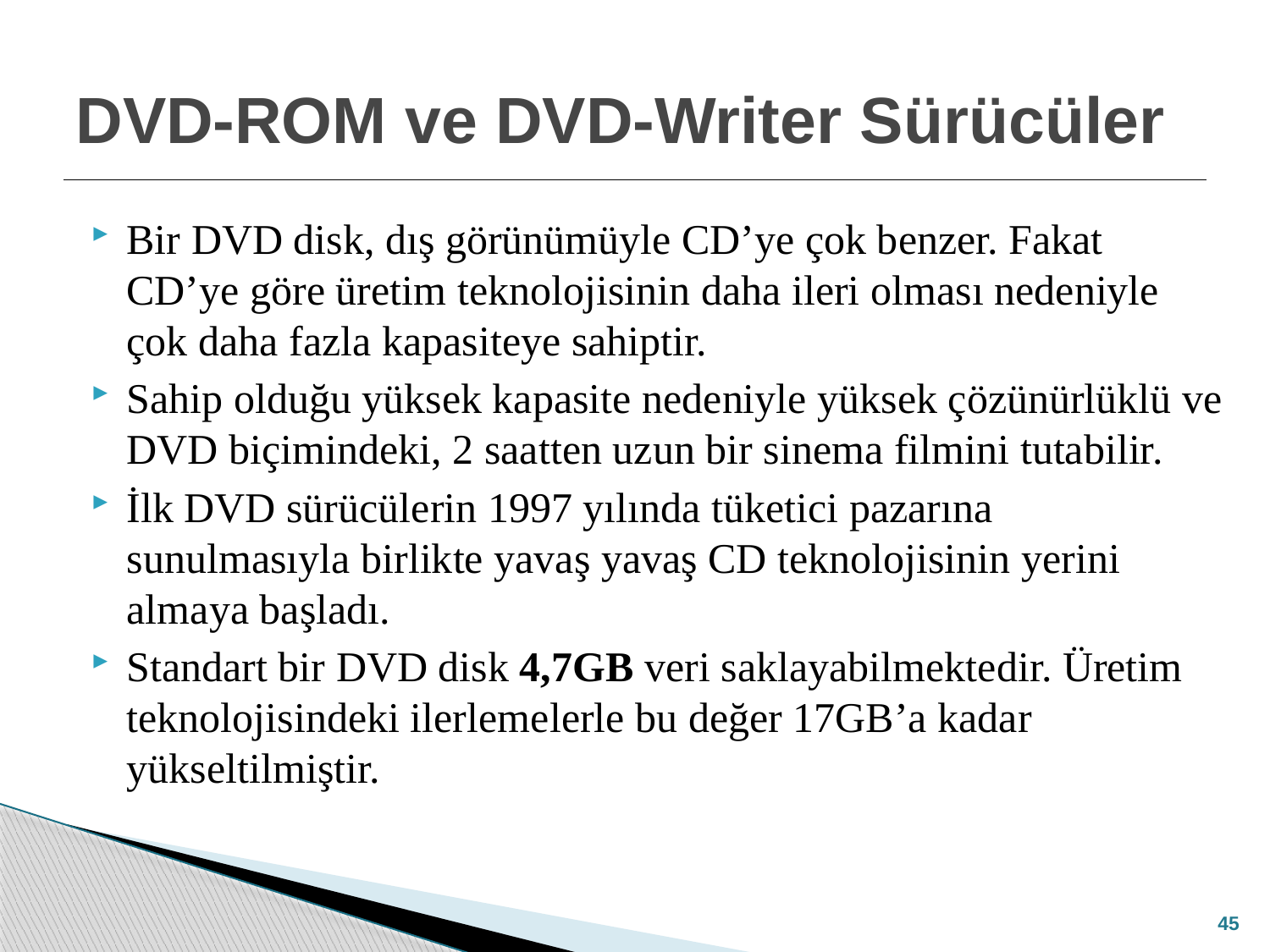

# DVD-ROM ve DVD-Writer Sürücüler
Bir DVD disk, dış görünümüyle CD’ye çok benzer. Fakat CD’ye göre üretim teknolojisinin daha ileri olması nedeniyle çok daha fazla kapasiteye sahiptir.
Sahip olduğu yüksek kapasite nedeniyle yüksek çözünürlüklü ve DVD biçimindeki, 2 saatten uzun bir sinema filmini tutabilir.
İlk DVD sürücülerin 1997 yılında tüketici pazarına sunulmasıyla birlikte yavaş yavaş CD teknolojisinin yerini almaya başladı.
Standart bir DVD disk 4,7GB veri saklayabilmektedir. Üretim teknolojisindeki ilerlemelerle bu değer 17GB’a kadar yükseltilmiştir.
45